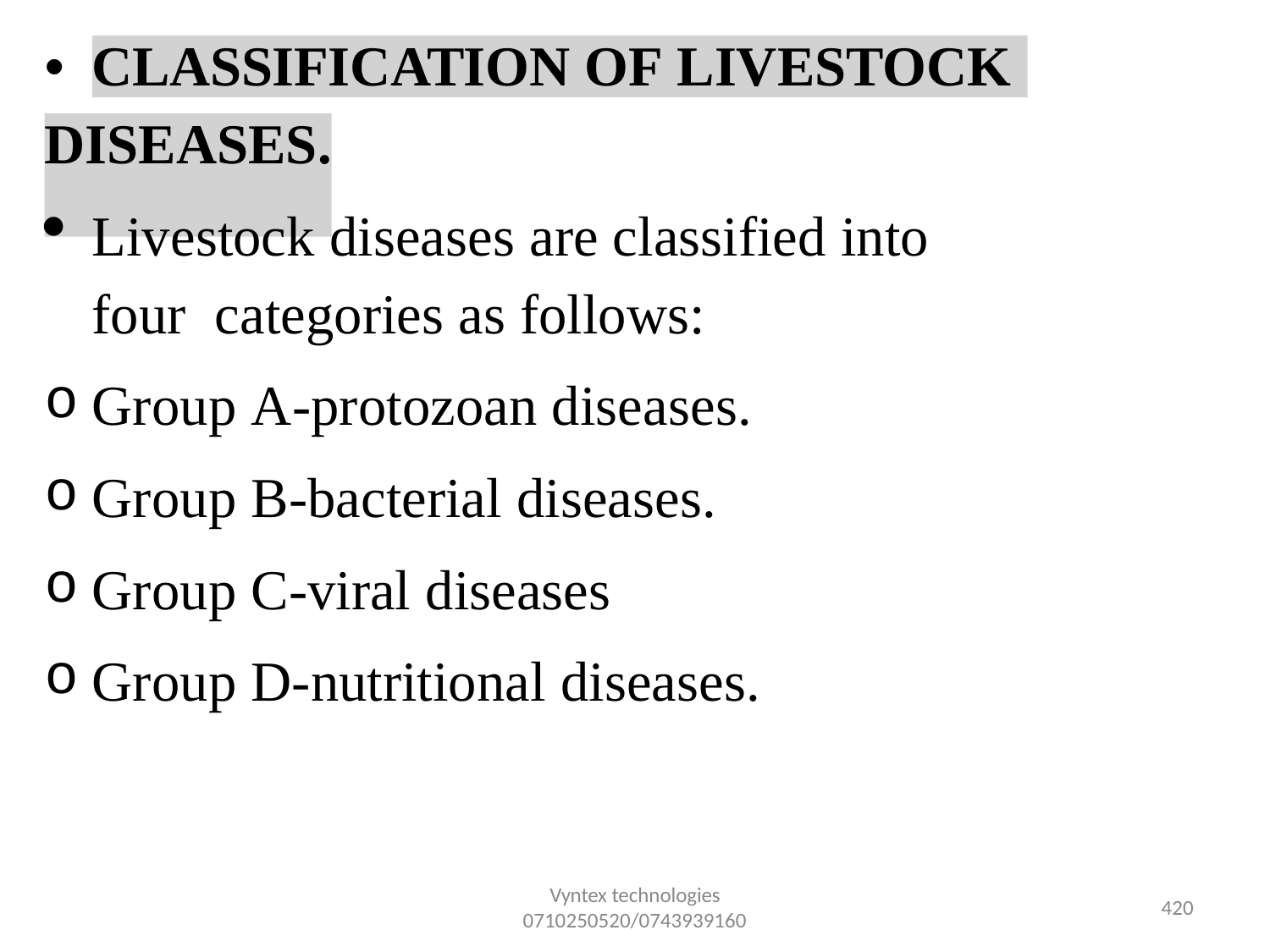

•
CLASSIFICATION OF LIVESTOCK
DISEASES.
Livestock diseases are classified into four  categories as follows:
Group A-protozoan diseases.
Group B-bacterial diseases.
Group C-viral diseases
Group D-nutritional diseases.
Vyntex technologies
0710250520/0743939160
420